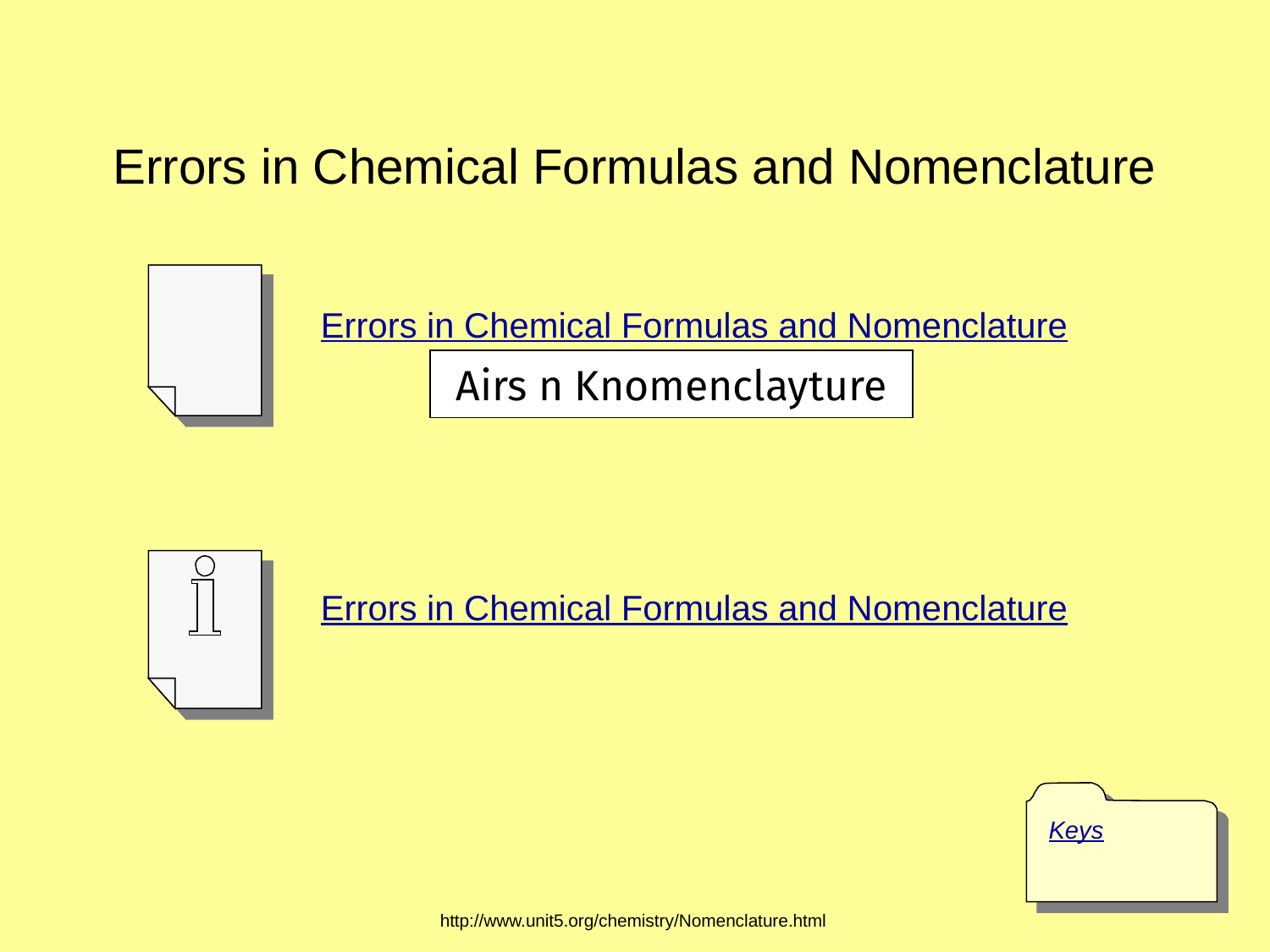

# Errors in Chemical Formulas and Nomenclature

          Errors in Chemical Formulas and Nomenclature
Airs n Knomenclayture

          Errors in Chemical Formulas and Nomenclature
Keys

http://www.unit5.org/chemistry/Nomenclature.html